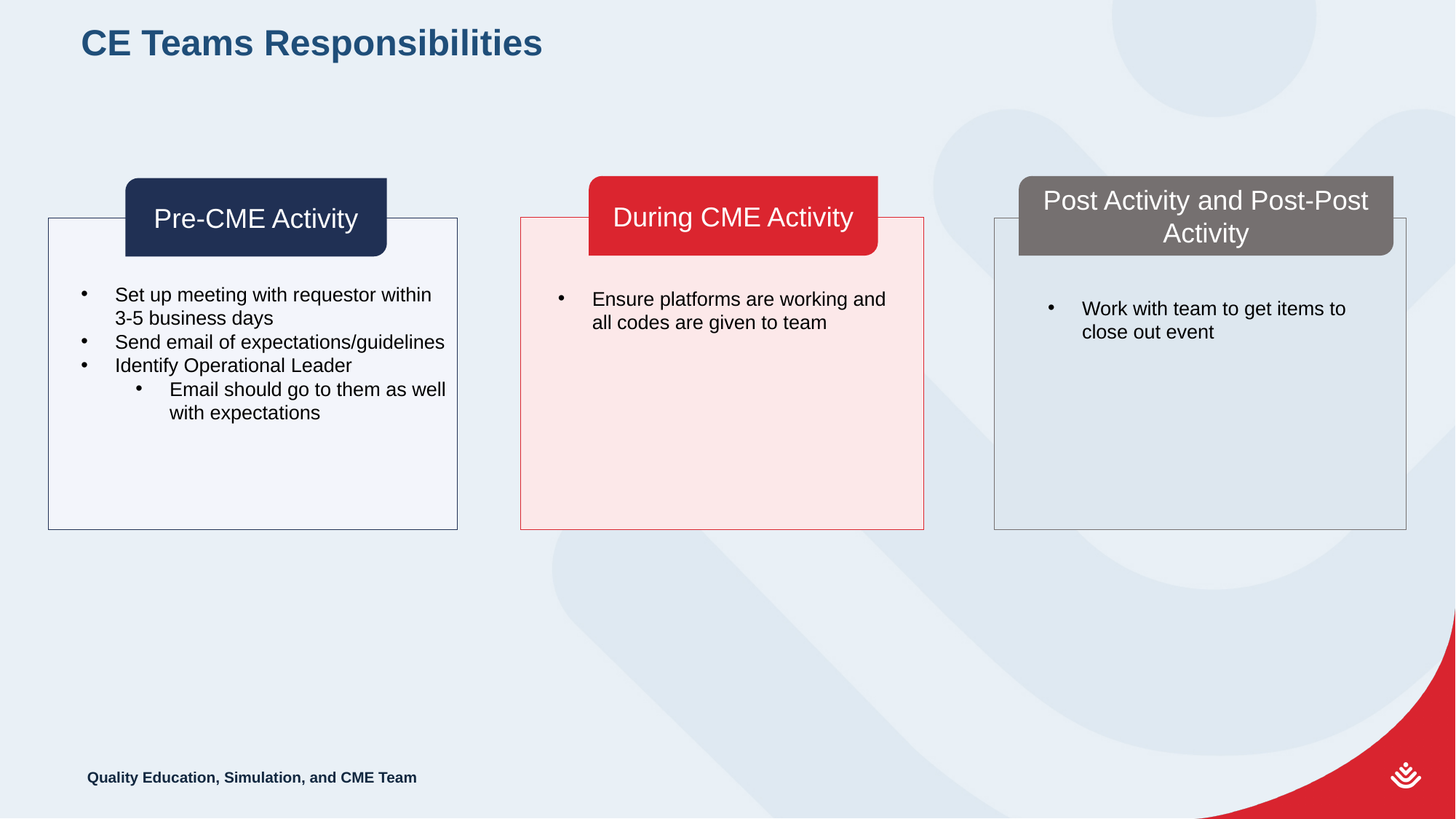

CE Teams Responsibilities

During CME Activity
Post Activity and Post-Post Activity
Pre-CME Activity

Set up meeting with requestor within 3-5 business days
Send email of expectations/guidelines
Identify Operational Leader
Email should go to them as well with expectations
Ensure platforms are working and all codes are given to team

Work with team to get items to close out event

Quality Education, Simulation, and CME Team